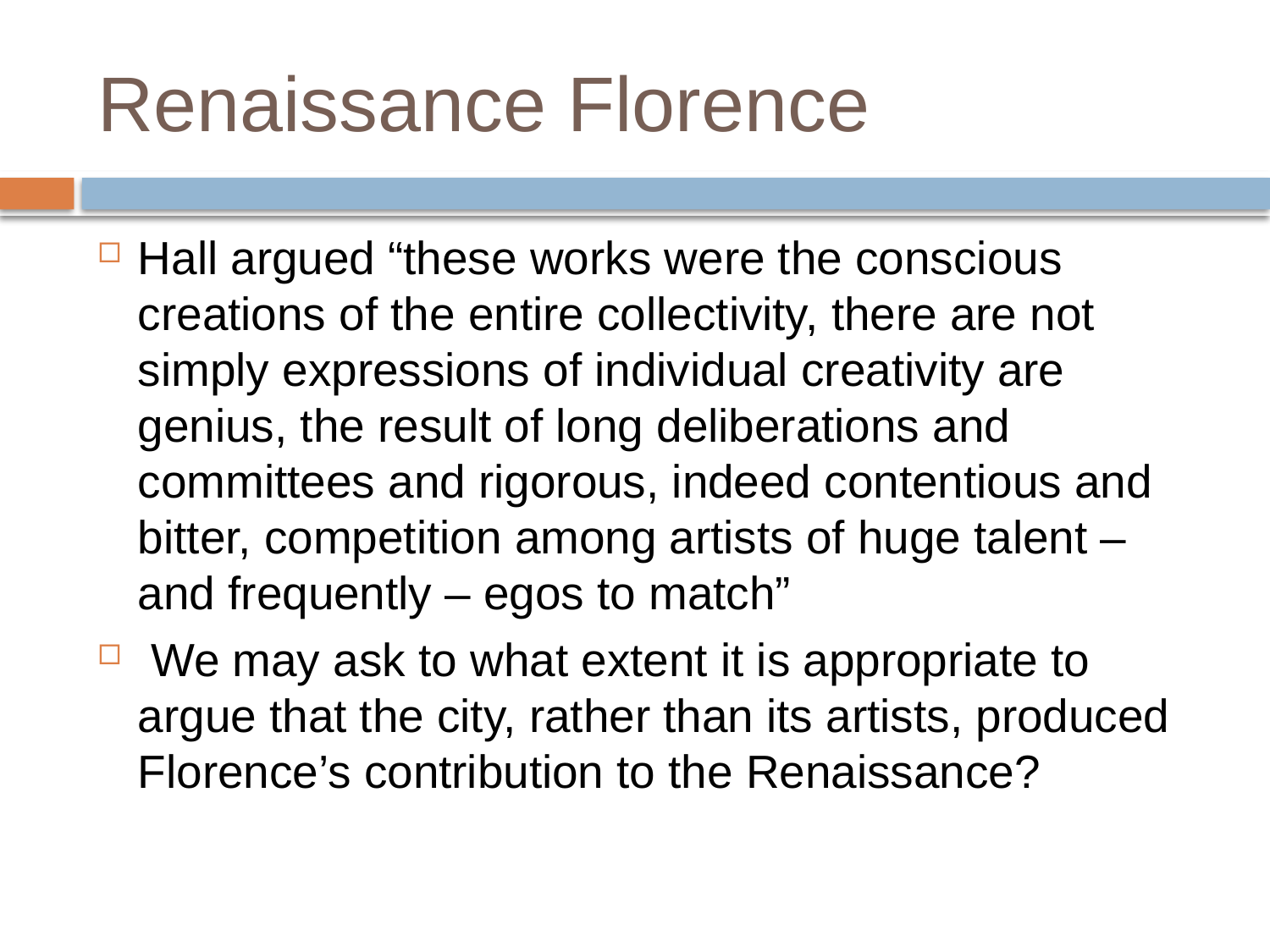

# Renaissance Florence
Hall argued “these works were the conscious creations of the entire collectivity, there are not simply expressions of individual creativity are genius, the result of long deliberations and committees and rigorous, indeed contentious and bitter, competition among artists of huge talent – and frequently – egos to match”
 We may ask to what extent it is appropriate to argue that the city, rather than its artists, produced  Florence’s contribution to the Renaissance?